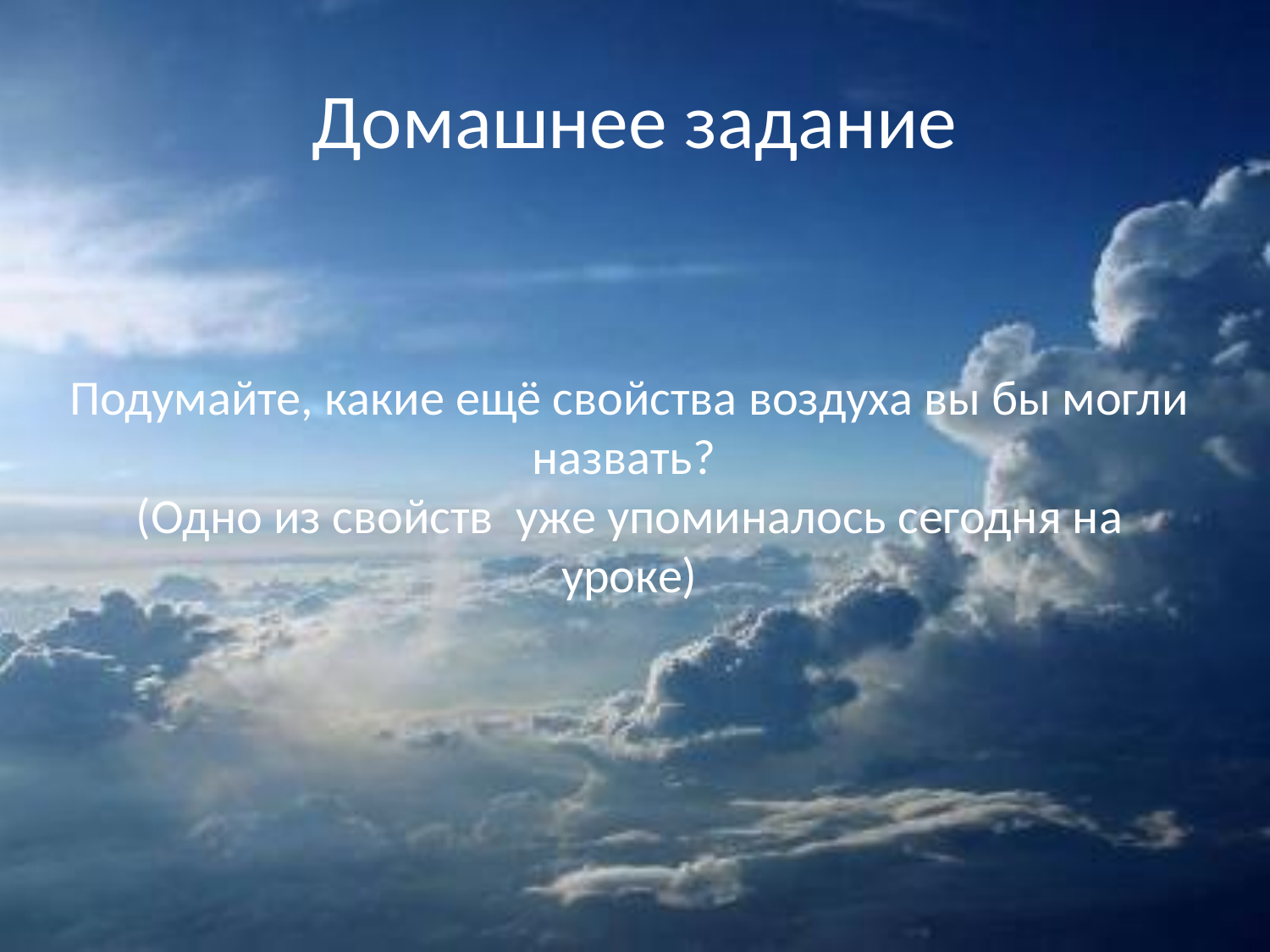

# Домашнее задание
Подумайте, какие ещё свойства воздуха вы бы могли назвать?
(Одно из свойств  уже упоминалось сегодня на уроке)